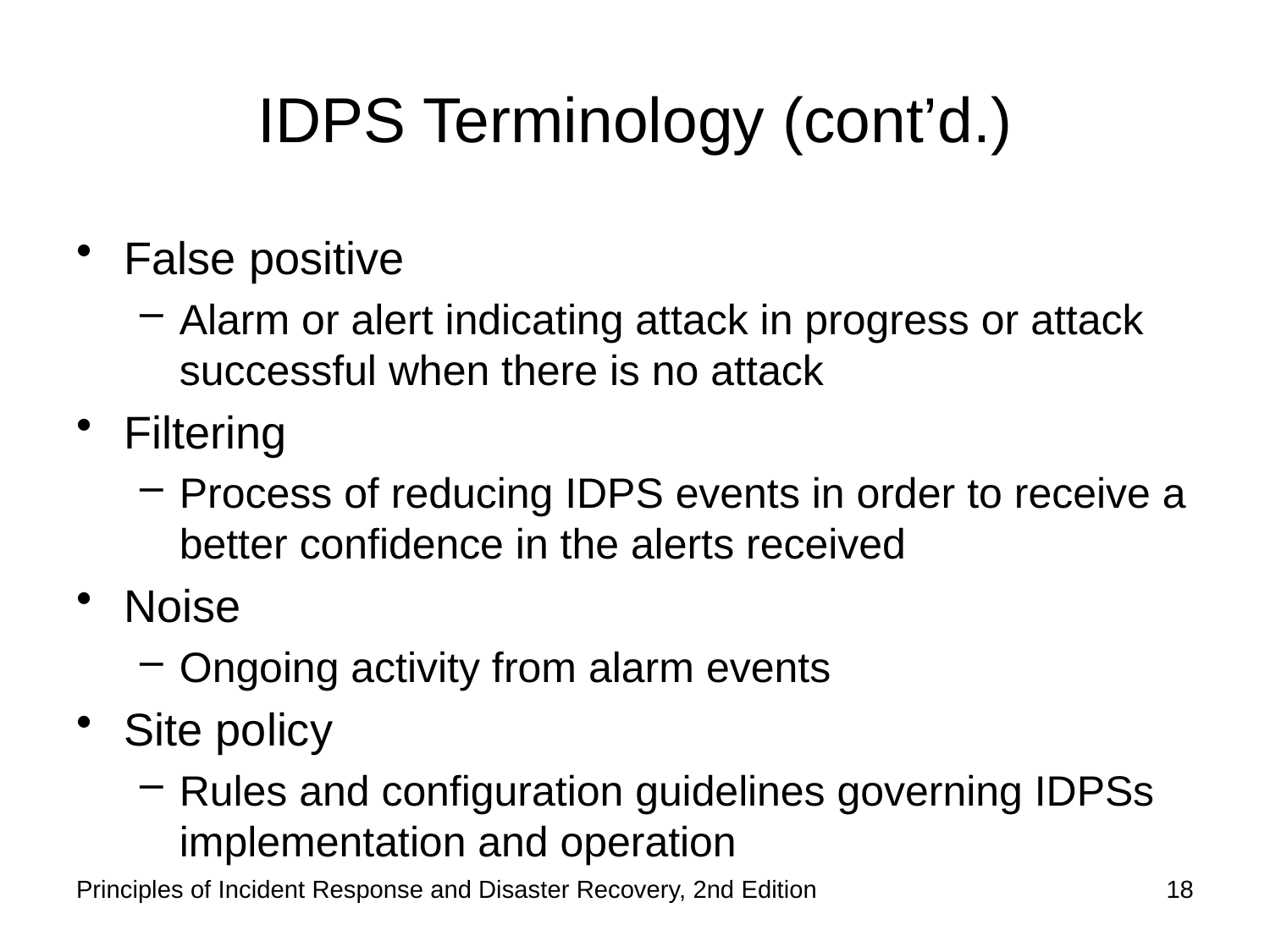

# IDPS Terminology (cont’d.)
False positive
Alarm or alert indicating attack in progress or attack successful when there is no attack
Filtering
Process of reducing IDPS events in order to receive a better confidence in the alerts received
Noise
Ongoing activity from alarm events
Site policy
Rules and configuration guidelines governing IDPSs implementation and operation

Principles of Incident Response and Disaster Recovery, 2nd Edition
18